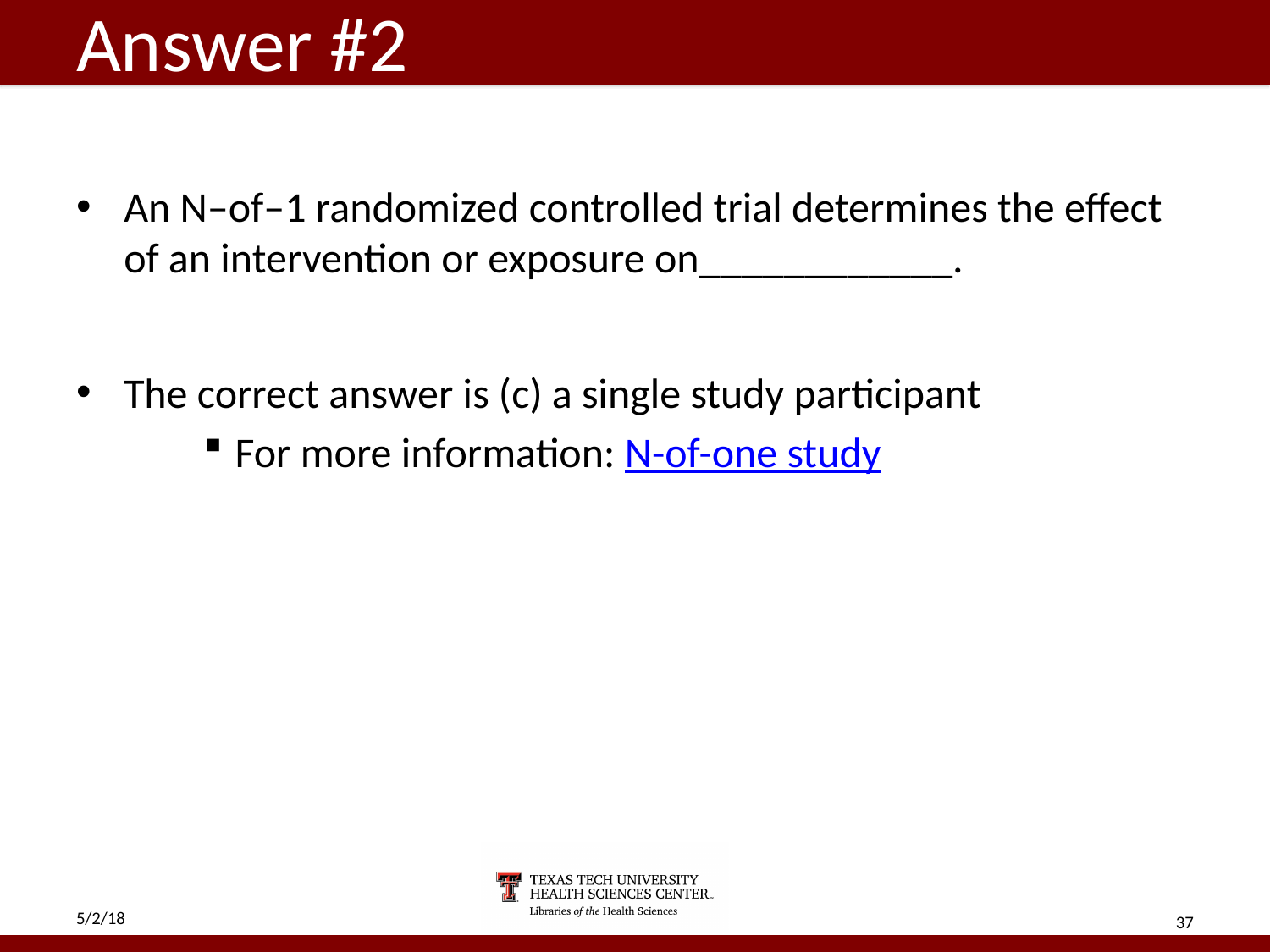

# Answer #2
An N–of–1 randomized controlled trial determines the effect of an intervention or exposure on____________.

The correct answer is (c) a single study participant
For more information: N-of-one study
5/2/18
37